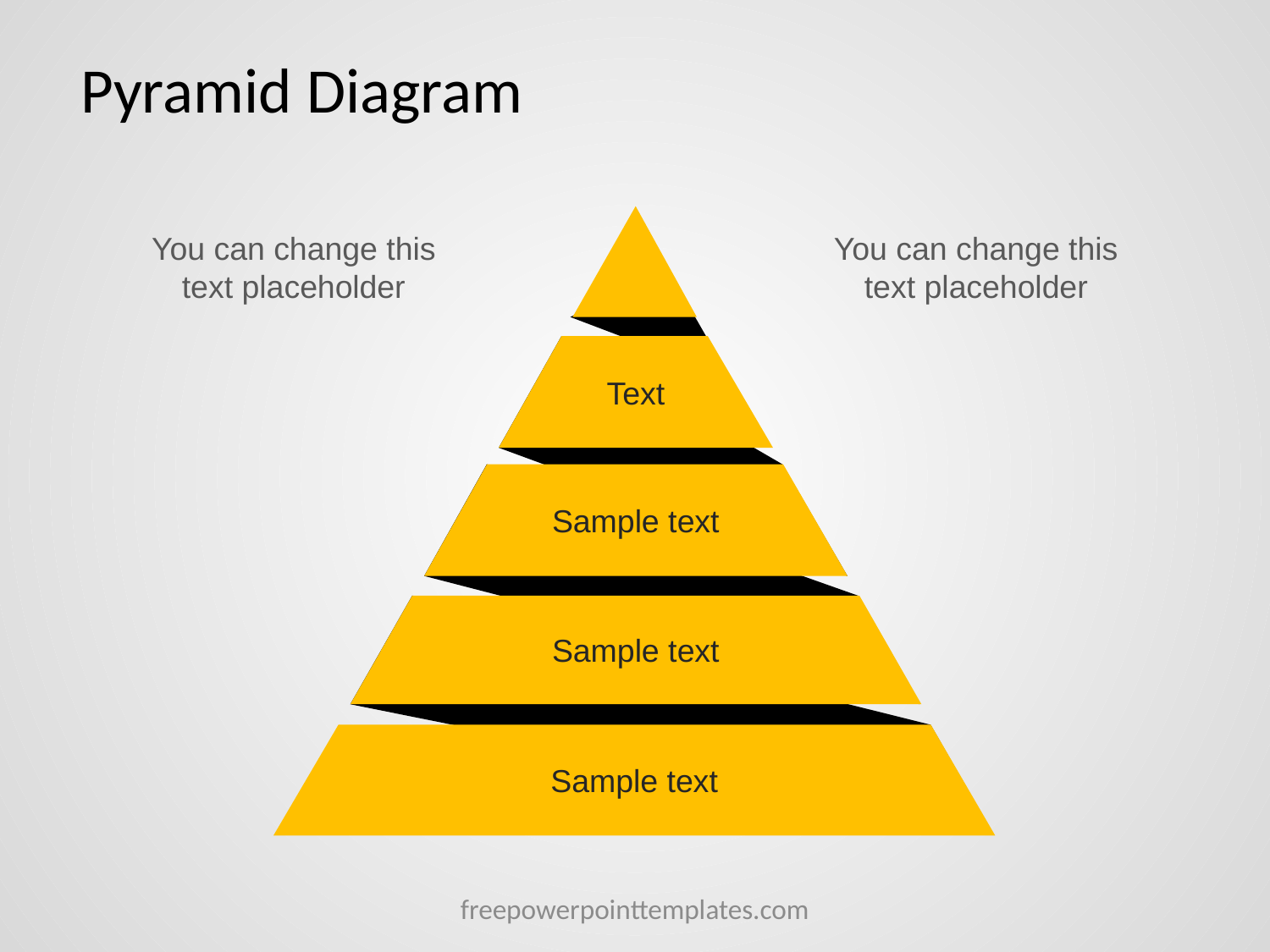

# Pyramid Diagram

Text

Sample text

Sample text
Sample text
You can change this text placeholder
You can change this text placeholder
freepowerpointtemplates.com